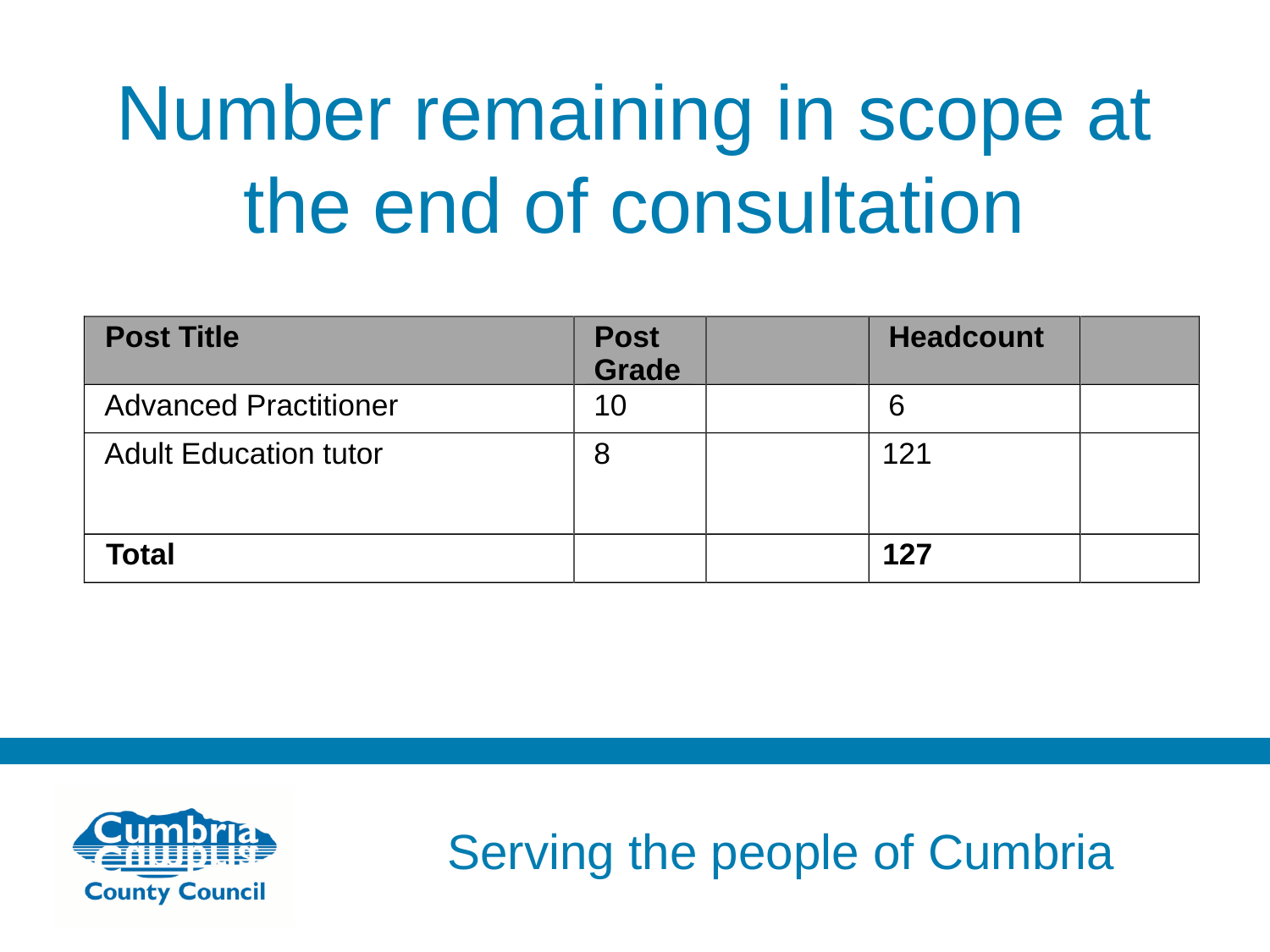

# Number remaining in scope at the end of consultation

Post Title

Post

Headcount

Grade

Advanced Practitioner

10

6

Adult Education tutor

8

121

Total

127